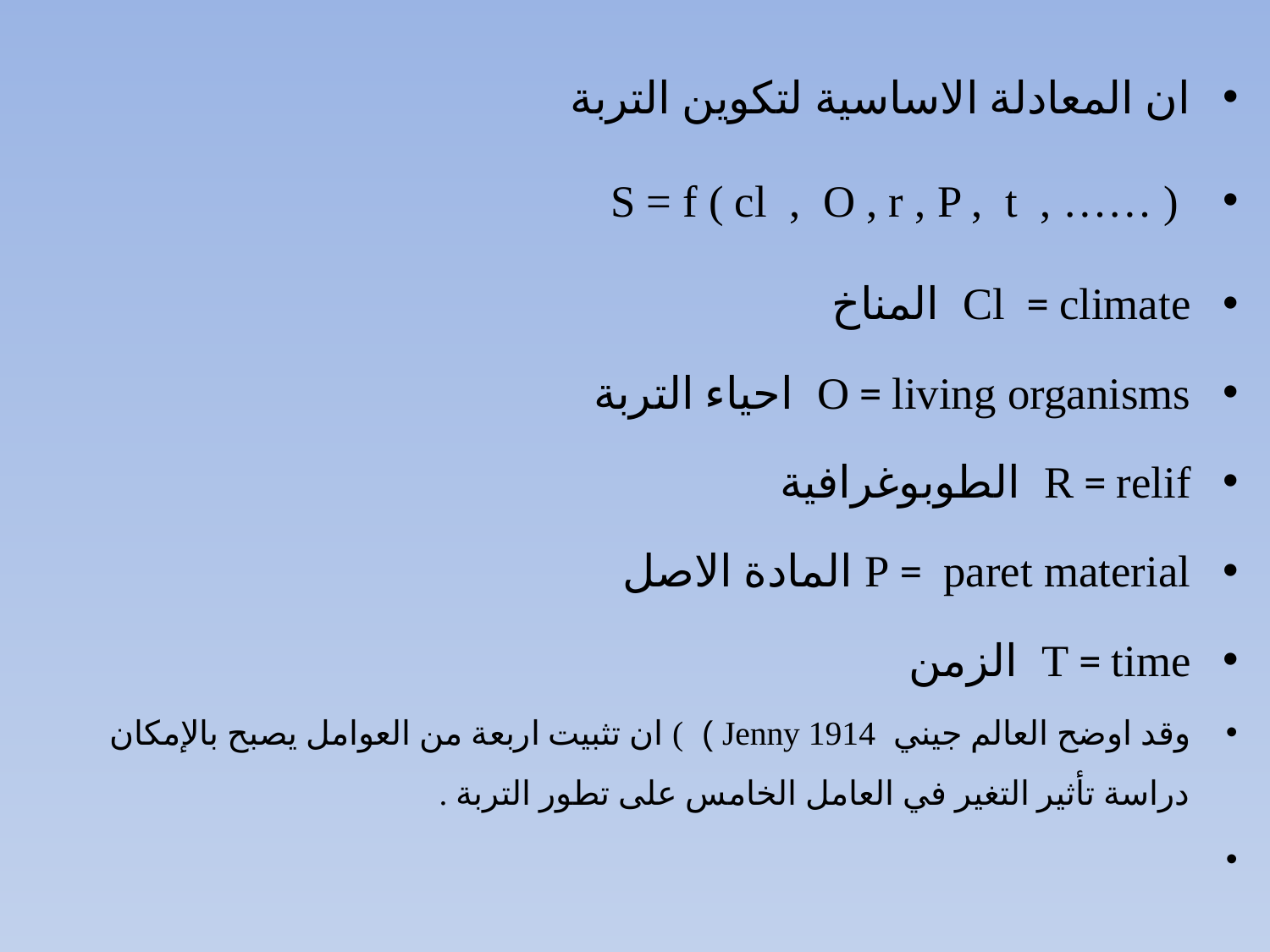

ان المعادلة الاساسية لتكوين التربة
 S = f ( cl  ,  O , r , P ,  t  , …… )
Cl  = climate  المناخ
O = living organisms  احياء التربة
R = relif  الطوبوغرافية
P =  paret material المادة الاصل
T = time  الزمن
وقد اوضح العالم جيني  Jenny 1914 )  ) ان تثبيت اربعة من العوامل يصبح بالإمكان دراسة تأثير التغير في العامل الخامس على تطور التربة .

#